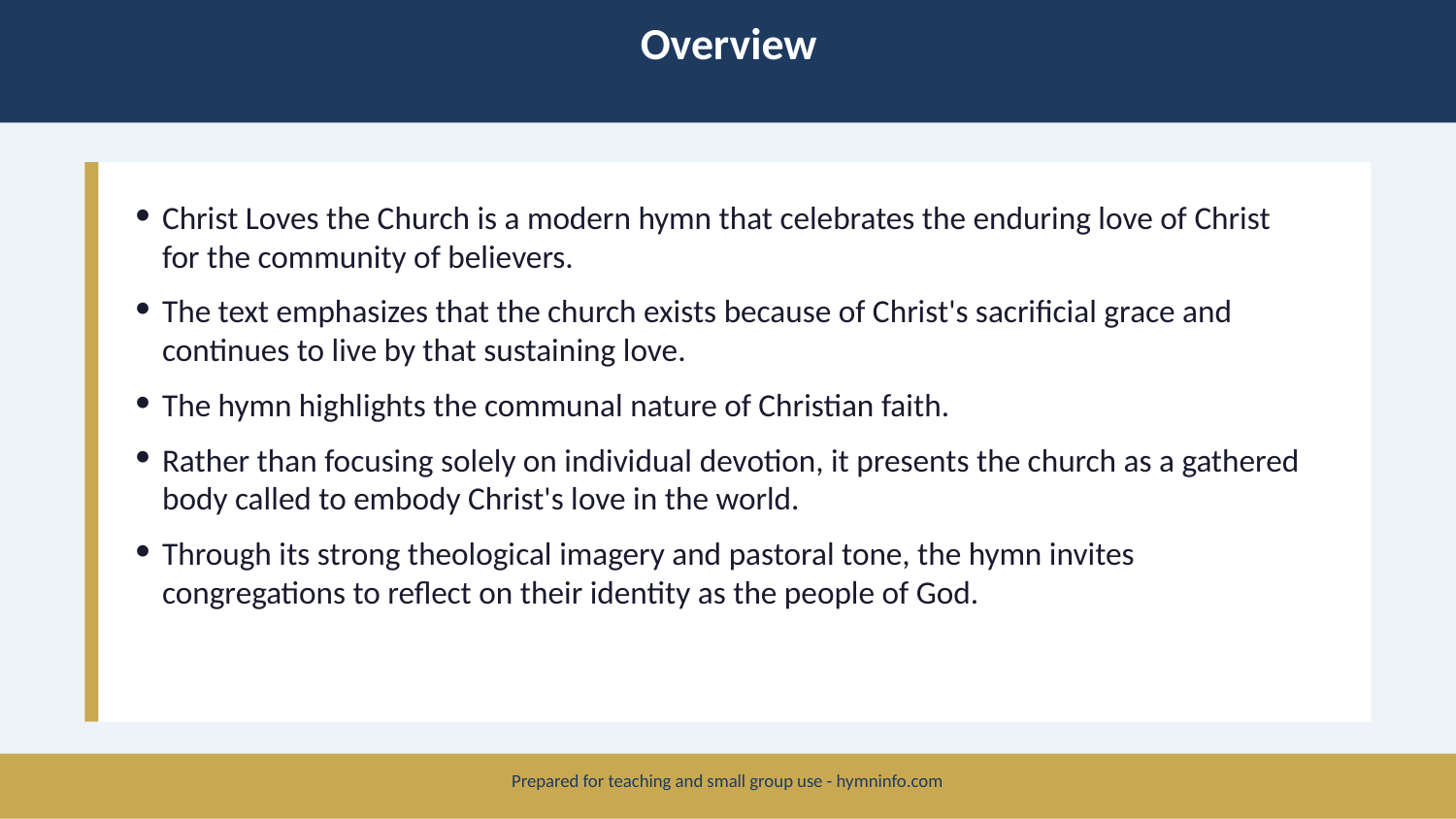

Overview

Christ Loves the Church is a modern hymn that celebrates the enduring love of Christ for the community of believers.
The text emphasizes that the church exists because of Christ's sacrificial grace and continues to live by that sustaining love.
The hymn highlights the communal nature of Christian faith.
Rather than focusing solely on individual devotion, it presents the church as a gathered body called to embody Christ's love in the world.
Through its strong theological imagery and pastoral tone, the hymn invites congregations to reflect on their identity as the people of God.

Prepared for teaching and small group use - hymninfo.com